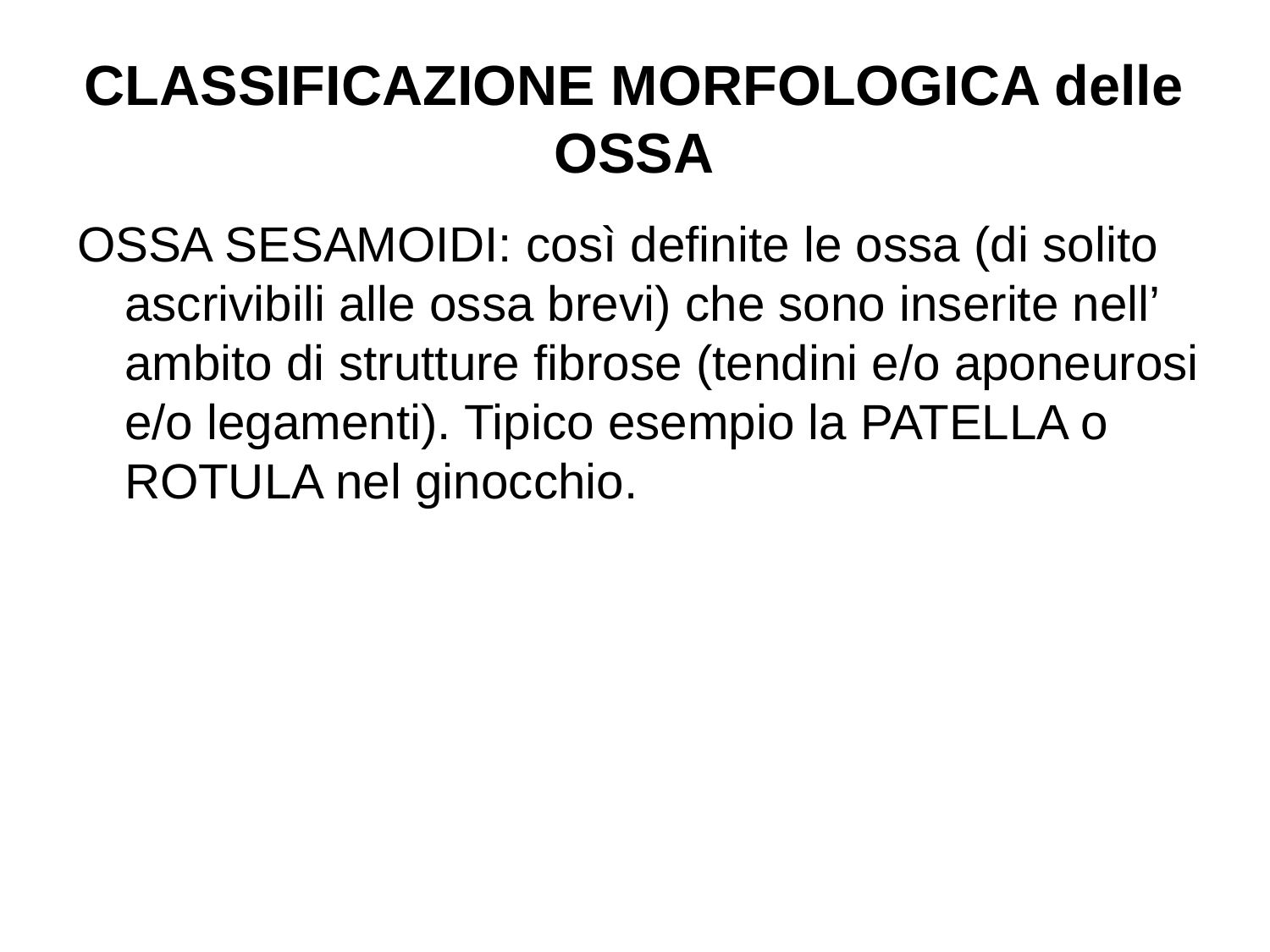

# CLASSIFICAZIONE MORFOLOGICA delle OSSA
OSSA SESAMOIDI: così definite le ossa (di solito ascrivibili alle ossa brevi) che sono inserite nell’ ambito di strutture fibrose (tendini e/o aponeurosi e/o legamenti). Tipico esempio la PATELLA o ROTULA nel ginocchio.